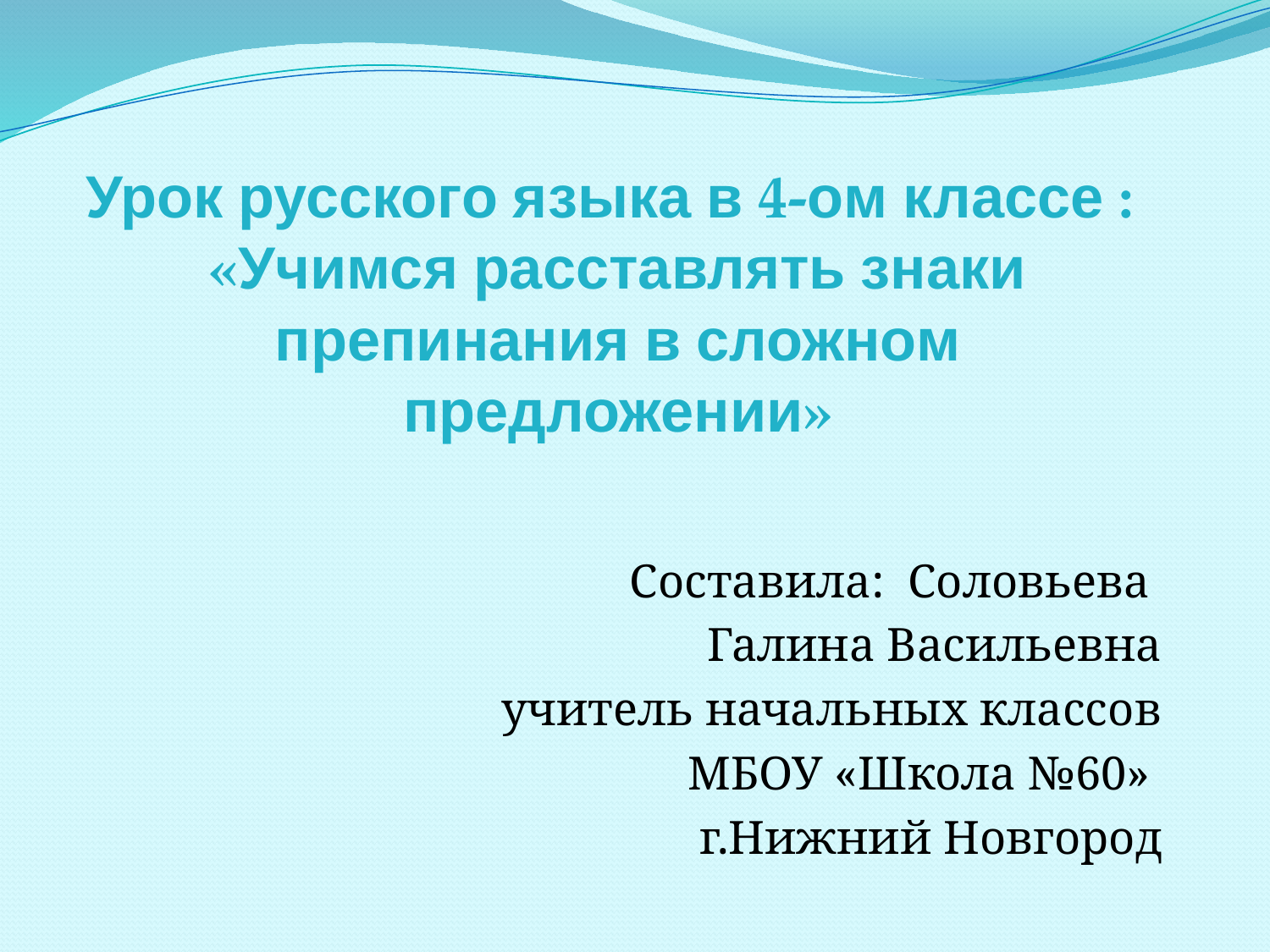

# Урок русского языка в 4-ом классе : «Учимся расставлять знаки препинания в сложном предложении»
Составила:  Соловьева
Галина Васильевна
учитель начальных классов
МБОУ «Школа №60»
г.Нижний Новгород